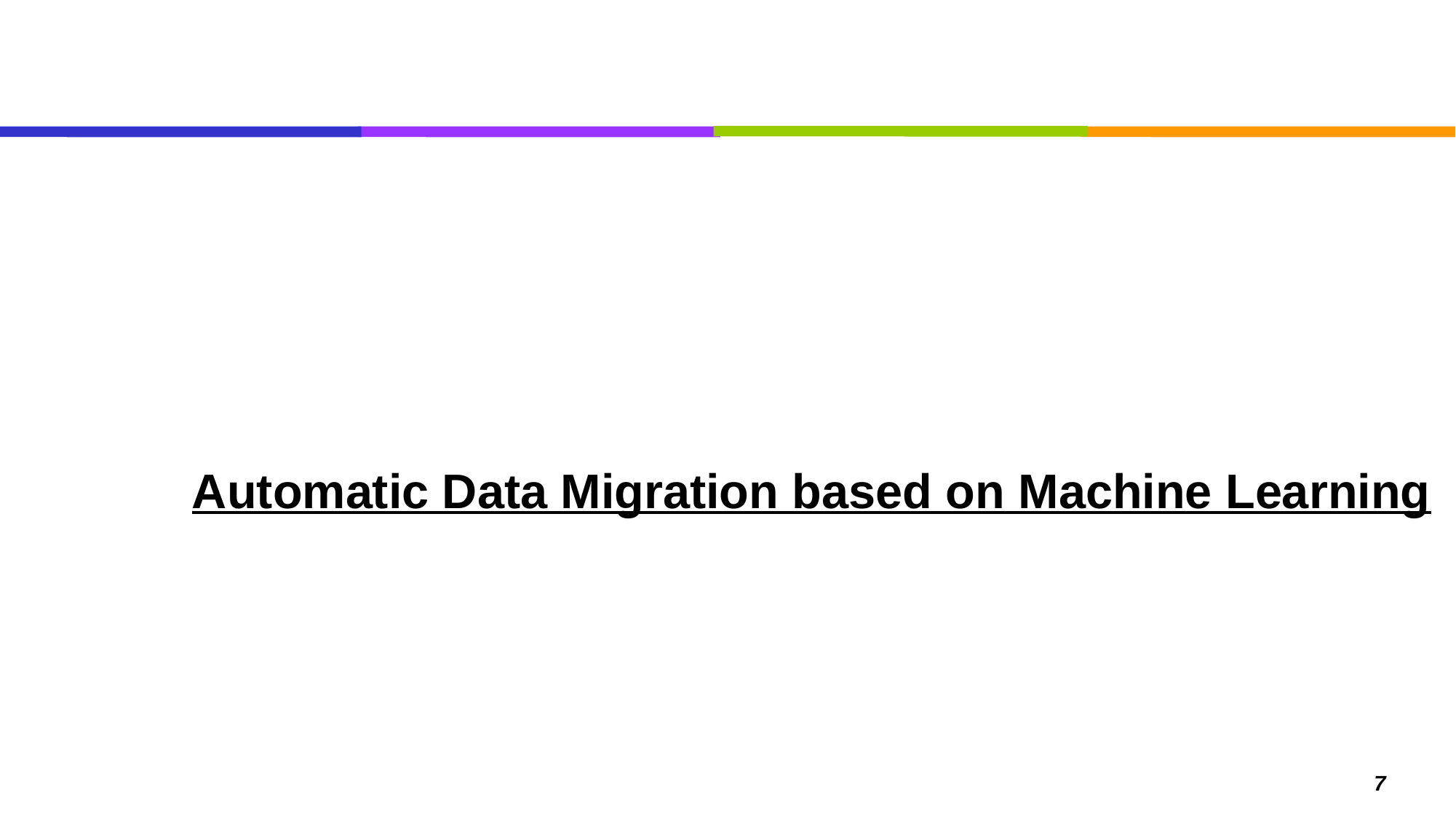

# Automatic Data Migration based on Machine Learning
7